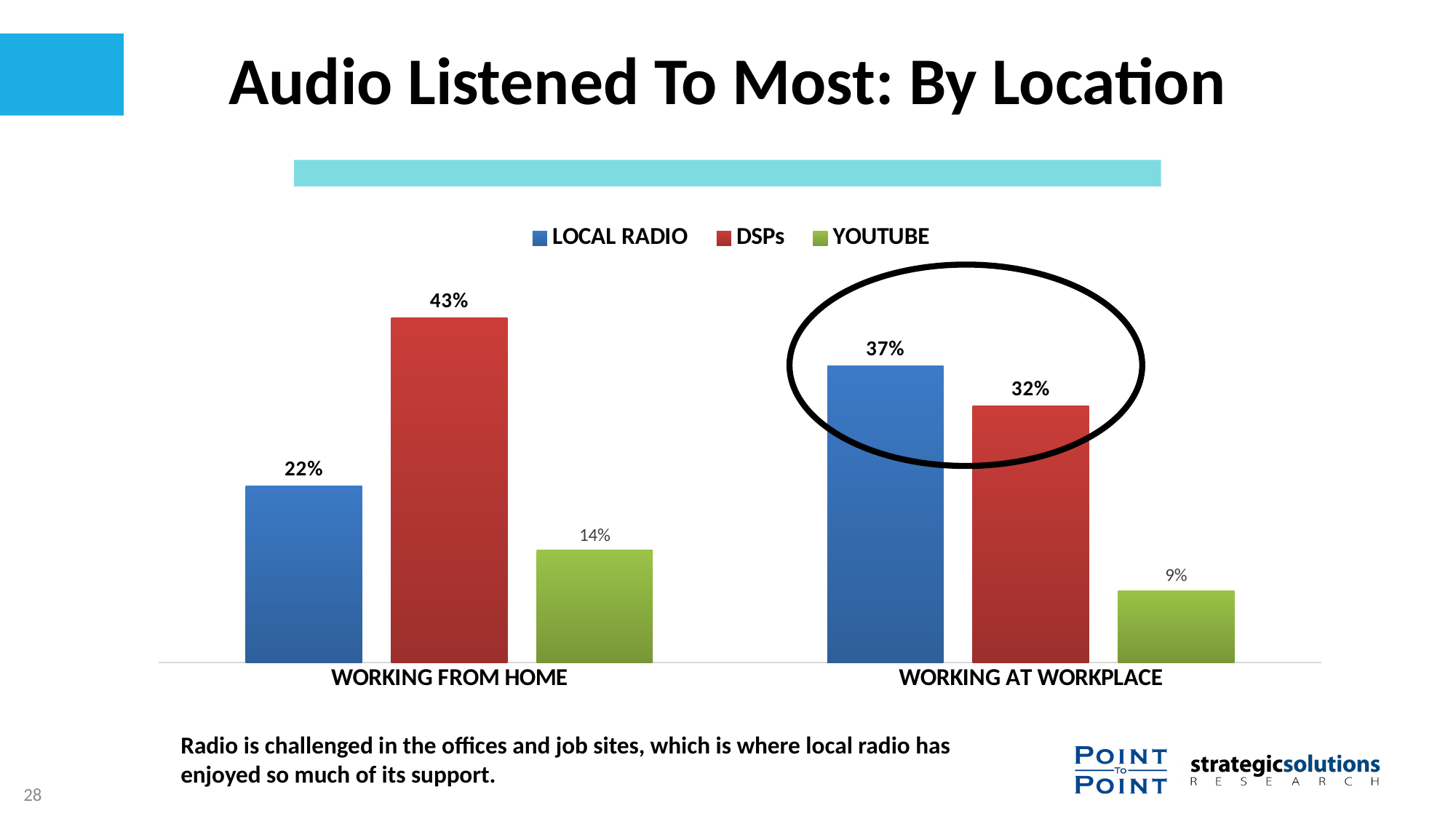

# Audio Listened To Most: By Location

### Chart

| Category | LOCAL RADIO | DSPs | YOUTUBE |
|---|---|---|---|
| WORKING FROM HOME | 0.22 | 0.43 | 0.14 |
| WORKING AT WORKPLACE | 0.37 | 0.32 | 0.09 |
Radio is challenged in the offices and job sites, which is where local radio has enjoyed so much of its support.
28